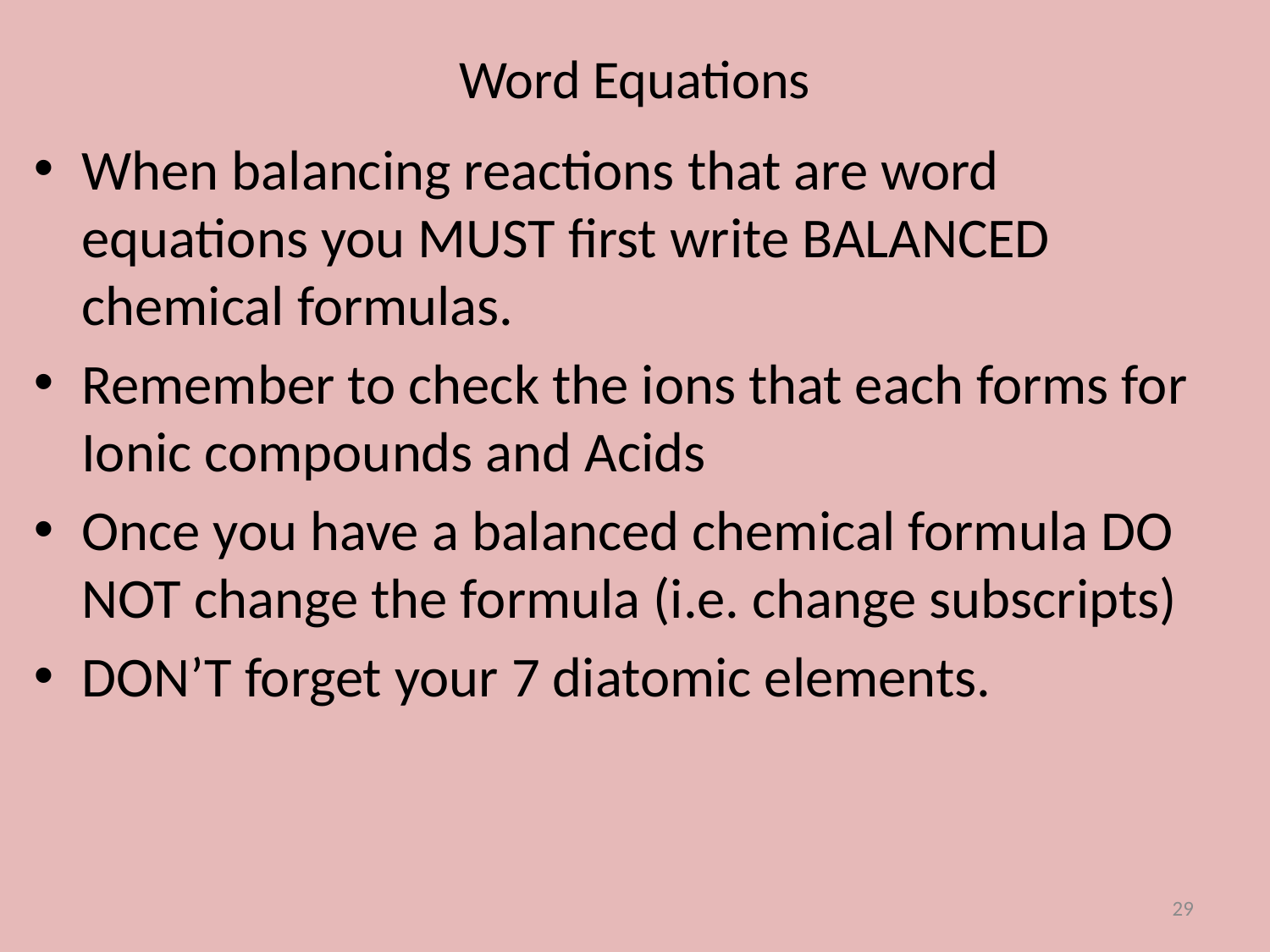

# Word Equations
When balancing reactions that are word equations you MUST first write BALANCED chemical formulas.
Remember to check the ions that each forms for Ionic compounds and Acids
Once you have a balanced chemical formula DO NOT change the formula (i.e. change subscripts)
DON’T forget your 7 diatomic elements.
29